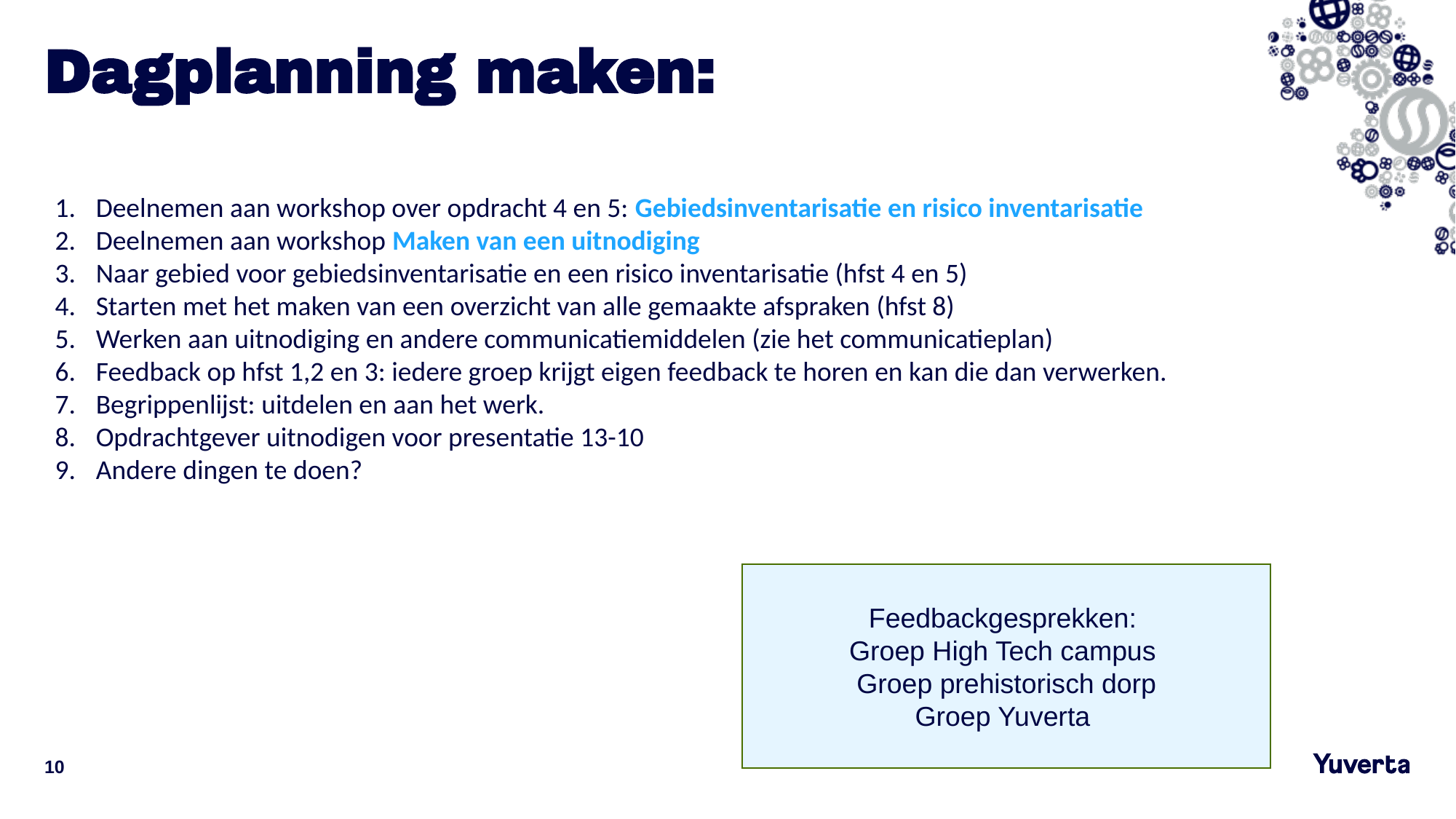

# Dagplanning maken:
Deelnemen aan workshop over opdracht 4 en 5: Gebiedsinventarisatie en risico inventarisatie
Deelnemen aan workshop Maken van een uitnodiging
Naar gebied voor gebiedsinventarisatie en een risico inventarisatie (hfst 4 en 5)
Starten met het maken van een overzicht van alle gemaakte afspraken (hfst 8)
Werken aan uitnodiging en andere communicatiemiddelen (zie het communicatieplan)
Feedback op hfst 1,2 en 3: iedere groep krijgt eigen feedback te horen en kan die dan verwerken.
Begrippenlijst: uitdelen en aan het werk.
Opdrachtgever uitnodigen voor presentatie 13-10
Andere dingen te doen?
Feedbackgesprekken:
Groep High Tech campus
Groep prehistorisch dorp
Groep Yuverta
10
26-9-2023